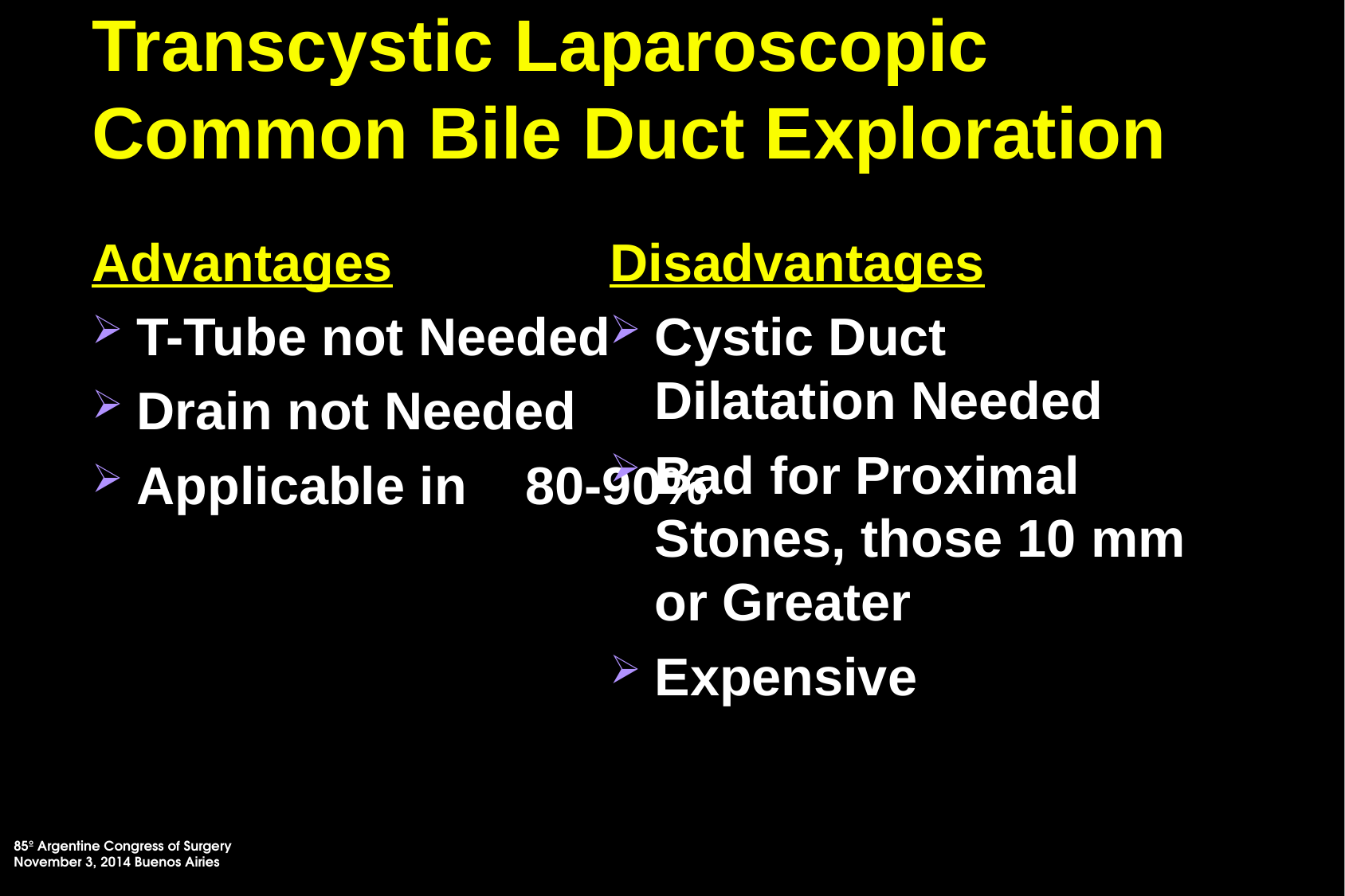

# Transcystic Laparoscopic Common Bile Duct Exploration
Advantages
T-Tube not Needed
Drain not Needed
Applicable in    80-90%
Disadvantages
Cystic Duct Dilatation Needed
Bad for Proximal Stones, those 10 mm or Greater
Expensive